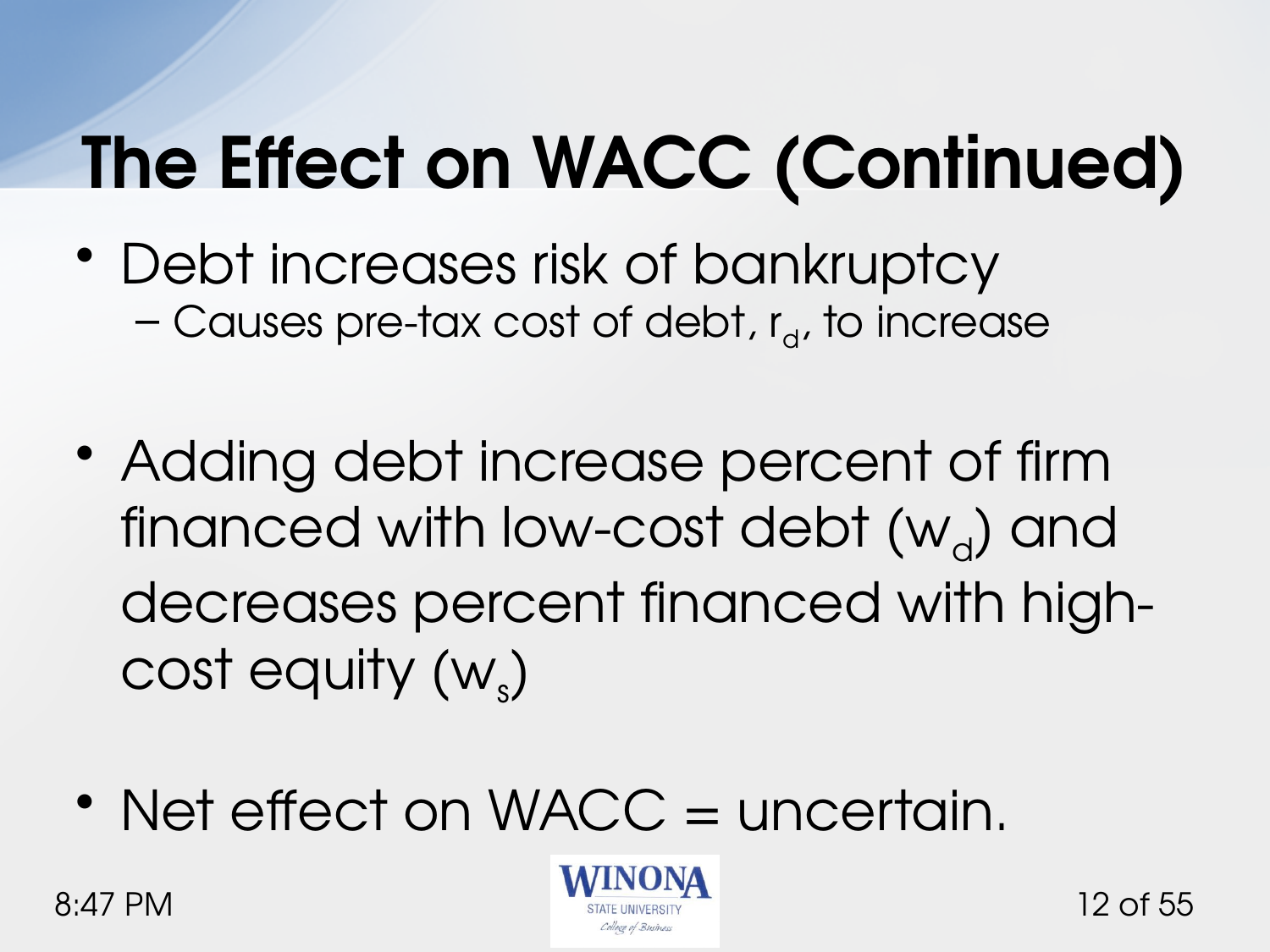

# The Effect on WACC (Continued)
Debt increases risk of bankruptcy
Causes pre-tax cost of debt, rd, to increase

Adding debt increase percent of firm financed with low-cost debt (wd) and decreases percent financed with high-cost equity (ws)

Net effect on WACC = uncertain.